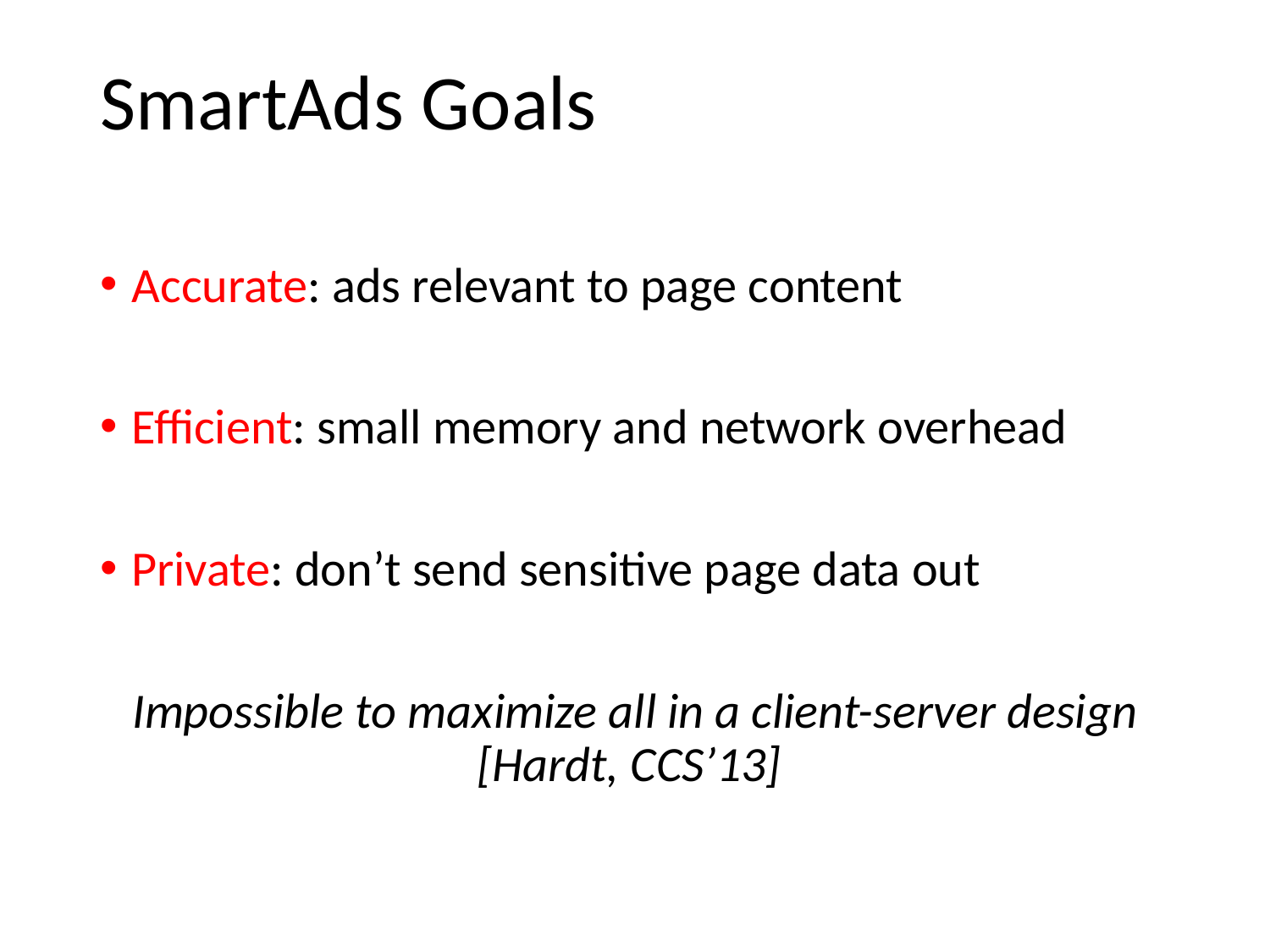

# SmartAds Goals
Accurate: ads relevant to page content

Efficient: small memory and network overhead

Private: don’t send sensitive page data out

Impossible to maximize all in a client-server design [Hardt, CCS’13]